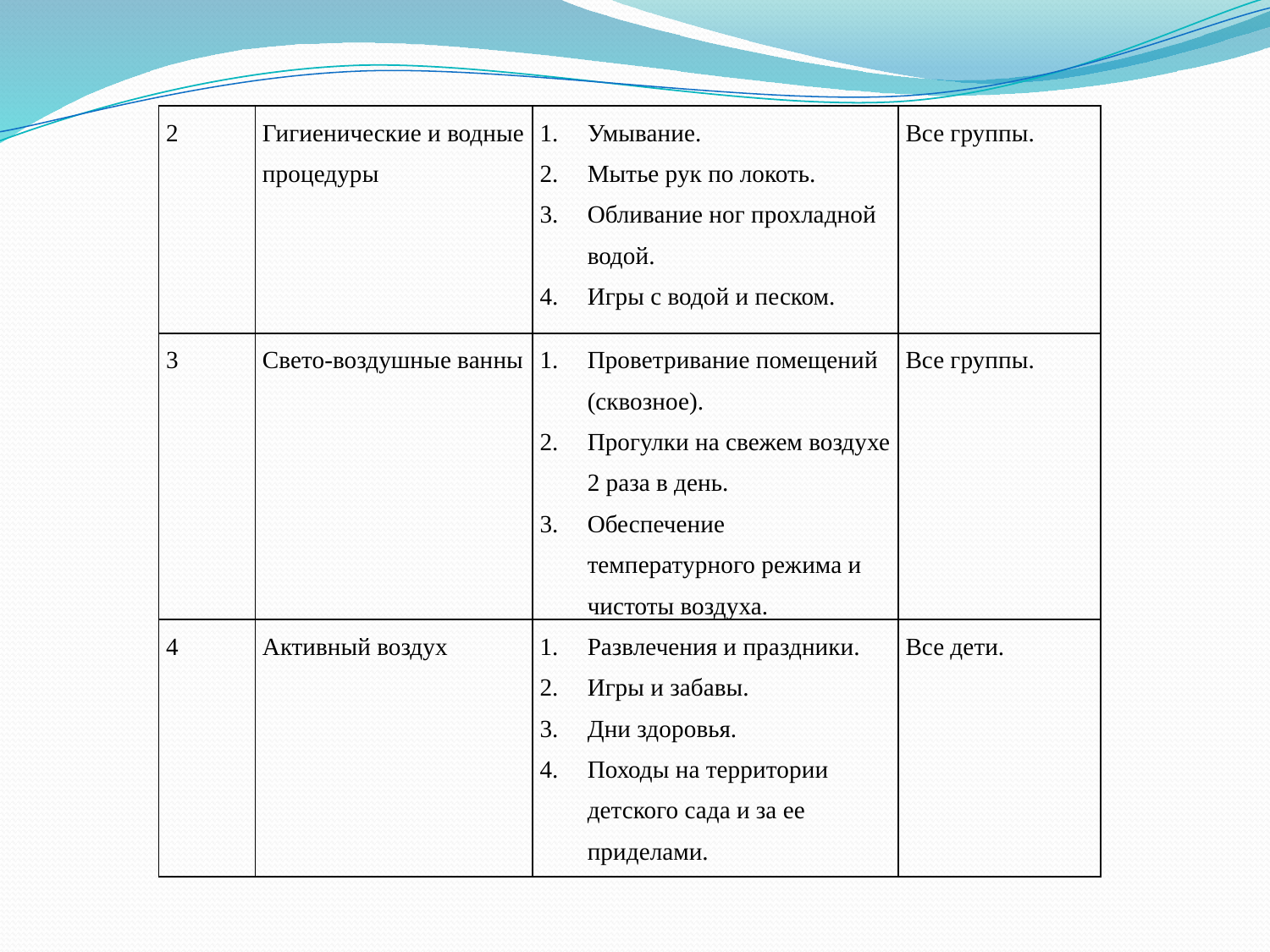

| 2 | Гигиенические и водные процедуры | Умывание. Мытье рук по локоть. Обливание ног прохладной водой. Игры с водой и песком. | Все группы. |
| --- | --- | --- | --- |
| 3 | Свето-воздушные ванны | Проветривание помещений (сквозное). Прогулки на свежем воздухе 2 раза в день. Обеспечение температурного режима и чистоты воздуха. | Все группы. |
| 4 | Активный воздух | Развлечения и праздники. Игры и забавы. Дни здоровья. Походы на территории детского сада и за ее приделами. | Все дети. |